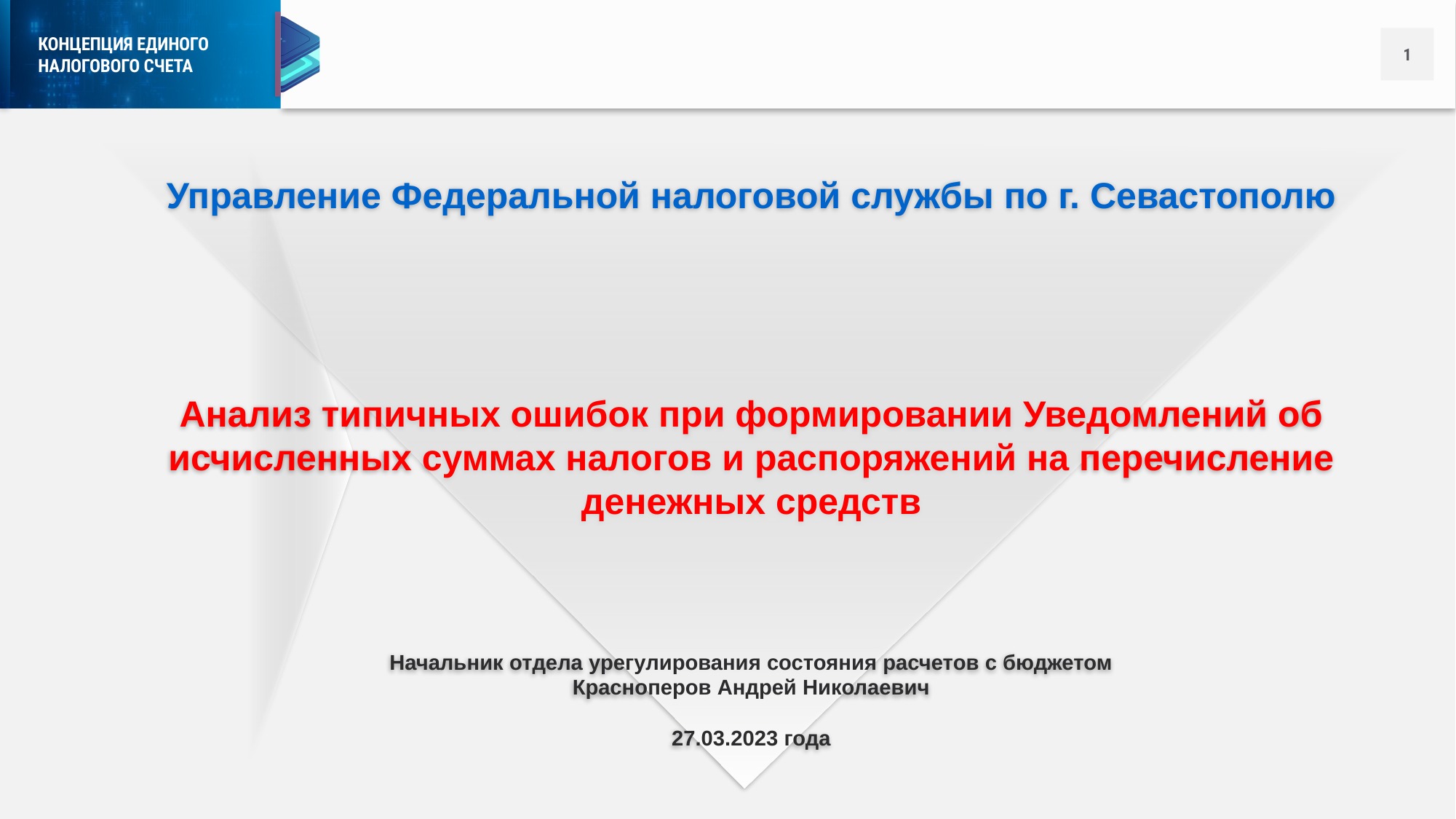

Управление Федеральной налоговой службы по г. Севастополю

Анализ типичных ошибок при формировании Уведомлений об исчисленных суммах налогов и распоряжений на перечисление денежных средств

Начальник отдела урегулирования состояния расчетов с бюджетом
Красноперов Андрей Николаевич

27.03.2023 года